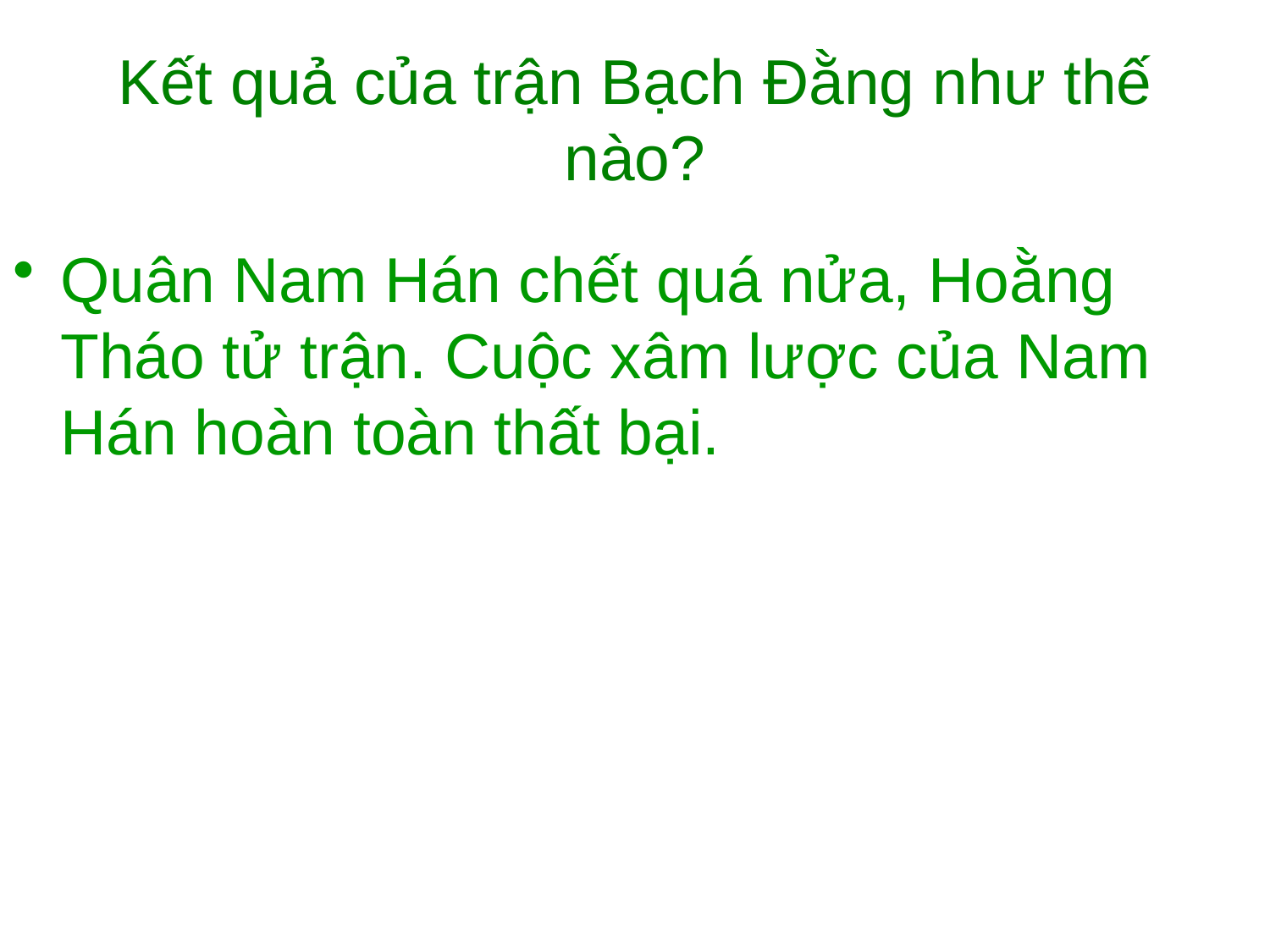

# Kết quả của trận Bạch Đằng như thế nào?
Quân Nam Hán chết quá nửa, Hoằng Tháo tử trận. Cuộc xâm lược của Nam Hán hoàn toàn thất bại.